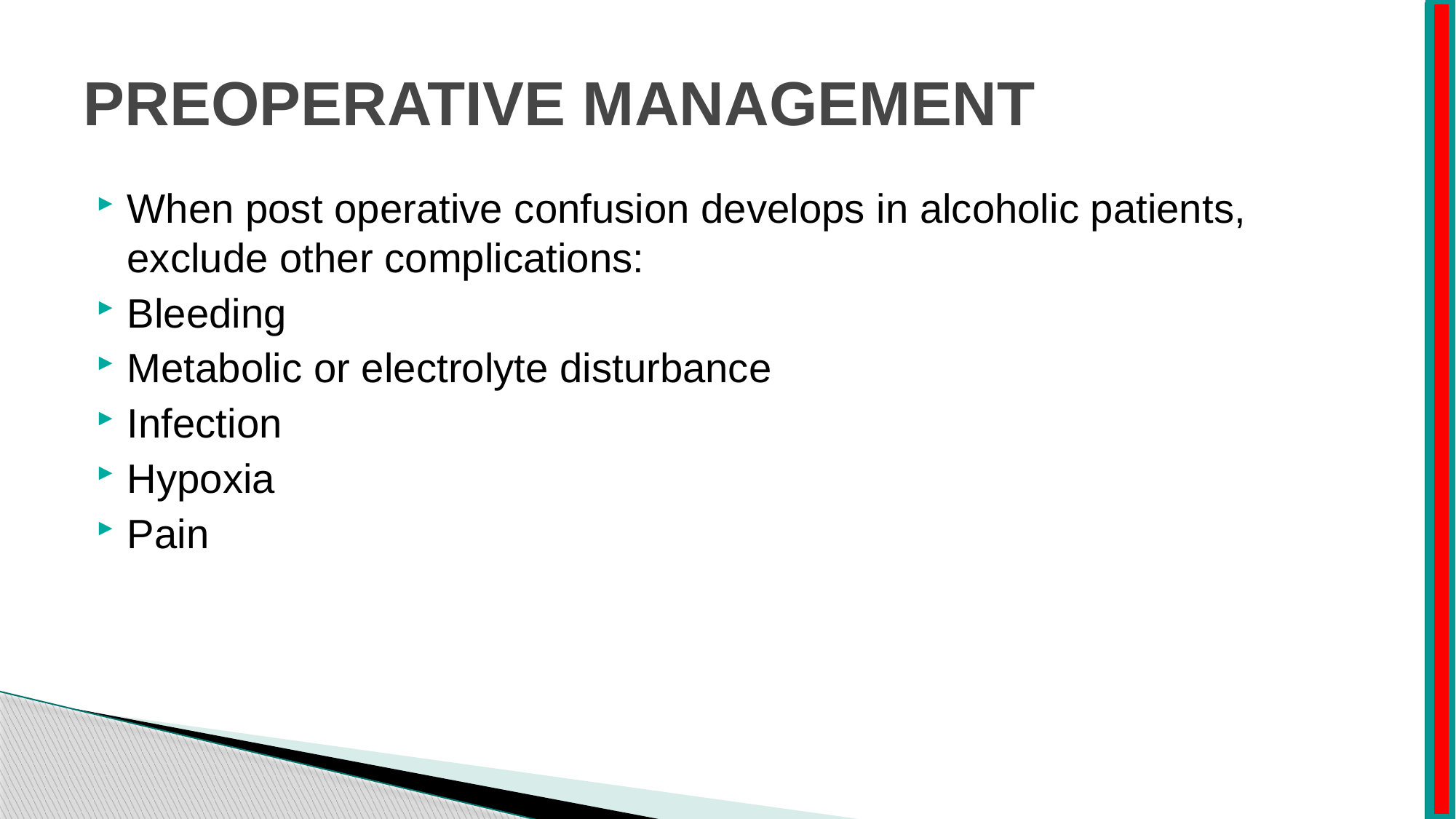

# PREOPERATIVE MANAGEMENT
When post operative confusion develops in alcoholic patients, exclude other complications:
Bleeding
Metabolic or electrolyte disturbance
Infection
Hypoxia
Pain